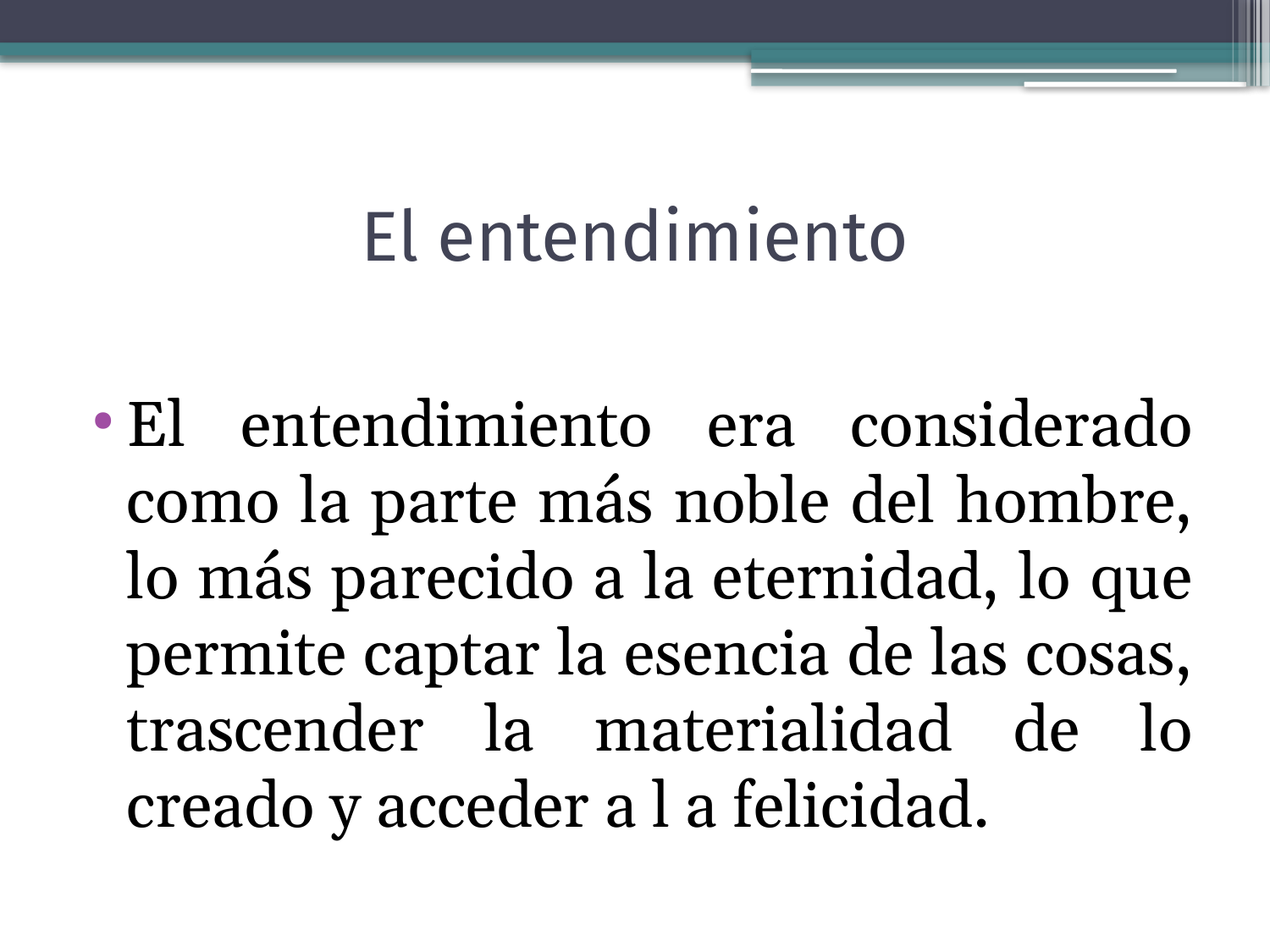

# El entendimiento

El entendimiento era considerado como la parte más noble del hombre, lo más parecido a la eternidad, lo que permite captar la esencia de las cosas, trascender la materialidad de lo creado y acceder a l a felicidad.